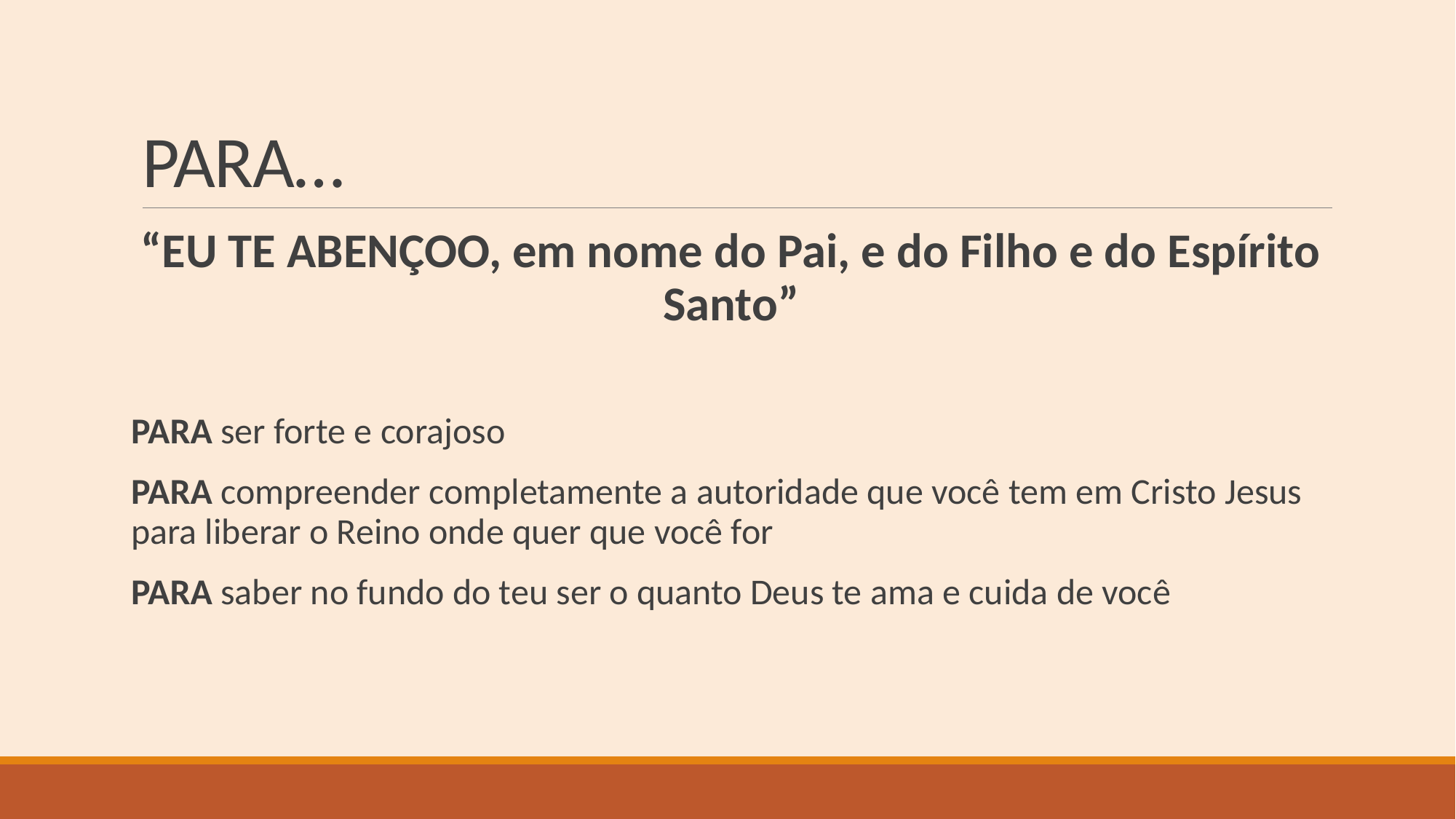

# PARA…
“EU TE ABENÇOO, em nome do Pai, e do Filho e do Espírito Santo”

PARA ser forte e corajoso
PARA compreender completamente a autoridade que você tem em Cristo Jesus para liberar o Reino onde quer que você for
PARA saber no fundo do teu ser o quanto Deus te ama e cuida de você